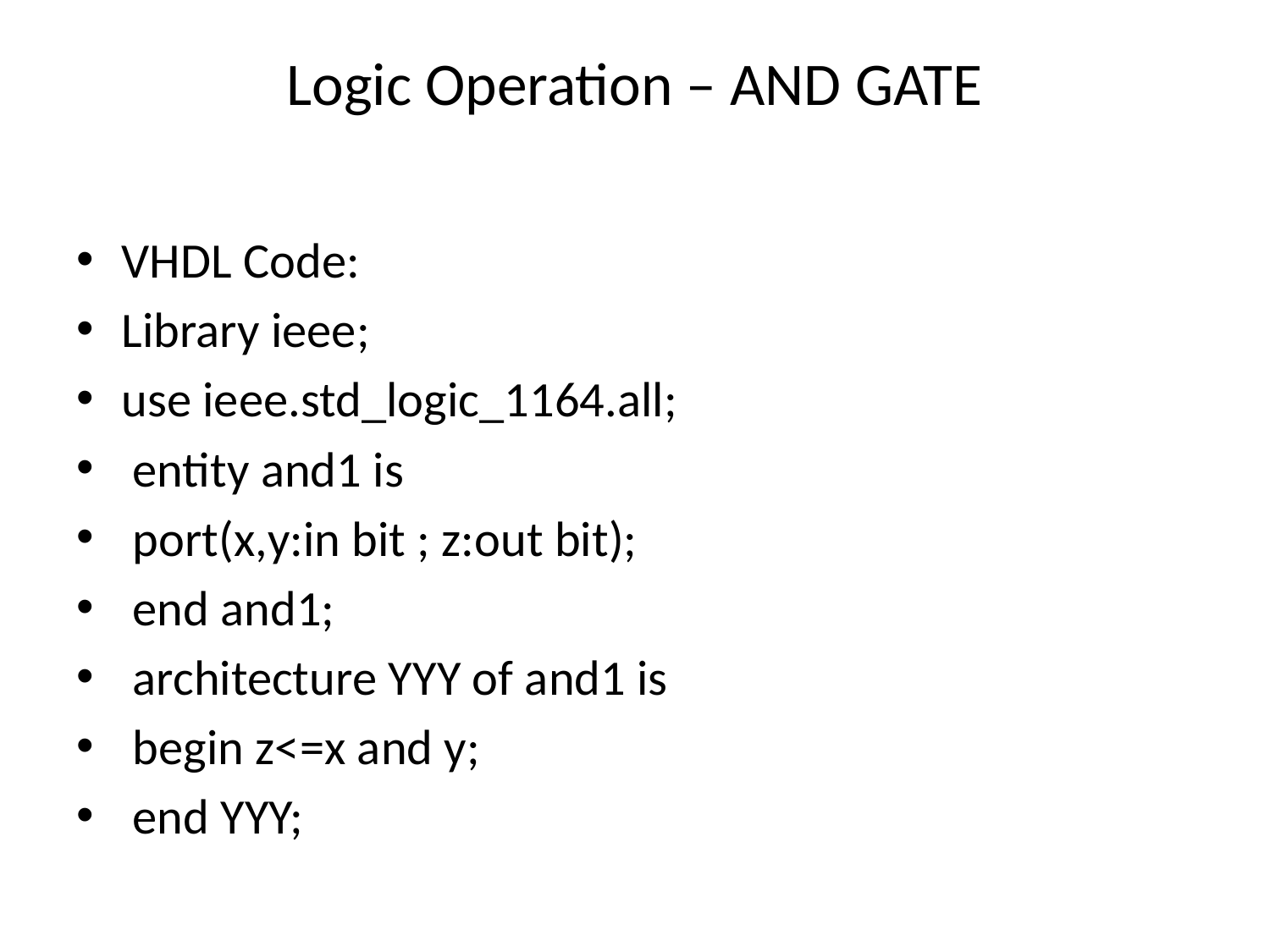

# Logic Operation – AND GATE
VHDL Code:
Library ieee;
use ieee.std_logic_1164.all;
 entity and1 is
 port(x,y:in bit ; z:out bit);
 end and1;
 architecture YYY of and1 is
 begin z<=x and y;
 end YYY;